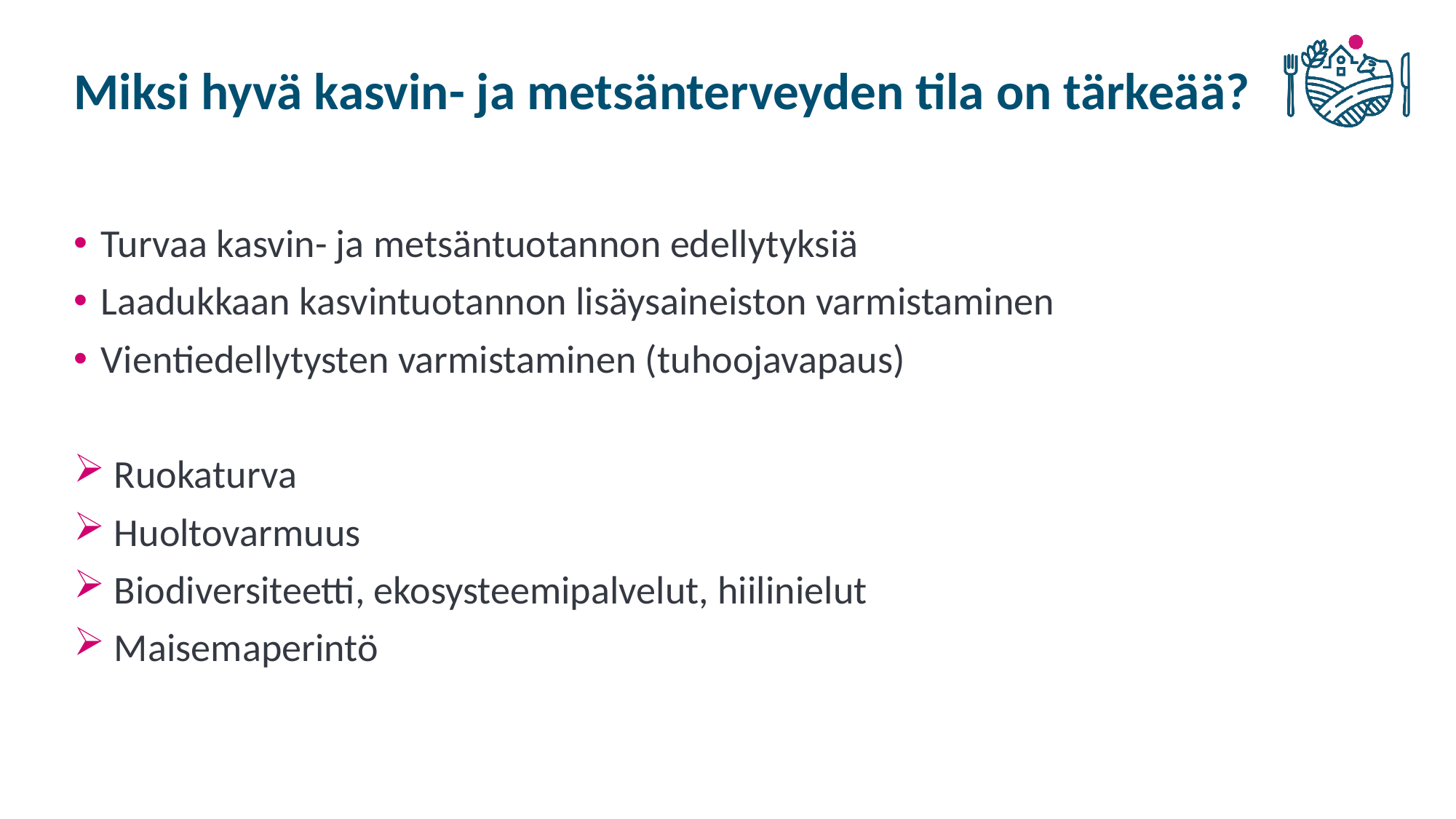

# Miksi hyvä kasvin- ja metsänterveyden tila on tärkeää?
Turvaa kasvin- ja metsäntuotannon edellytyksiä
Laadukkaan kasvintuotannon lisäysaineiston varmistaminen
Vientiedellytysten varmistaminen (tuhoojavapaus)

 Ruokaturva
 Huoltovarmuus
 Biodiversiteetti, ekosysteemipalvelut, hiilinielut
 Maisemaperintö